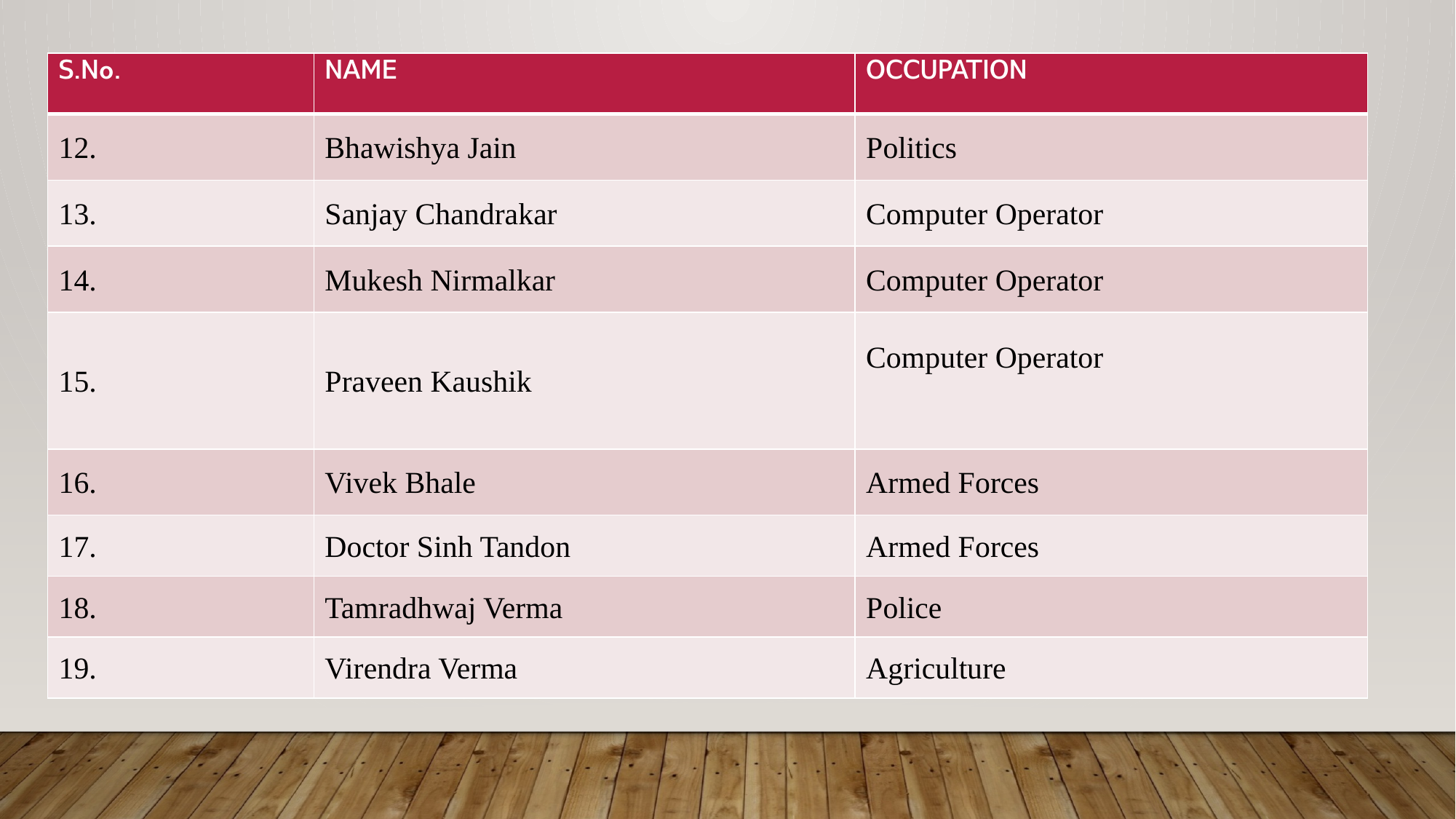

| S.No. | NAME | OCCUPATION |
| --- | --- | --- |
| 12. | Bhawishya Jain | Politics |
| 13. | Sanjay Chandrakar | Computer Operator |
| 14. | Mukesh Nirmalkar | Computer Operator |
| 15. | Praveen Kaushik | Computer Operator |
| 16. | Vivek Bhale | Armed Forces |
| 17. | Doctor Sinh Tandon | Armed Forces |
| 18. | Tamradhwaj Verma | Police |
| 19. | Virendra Verma | Agriculture |